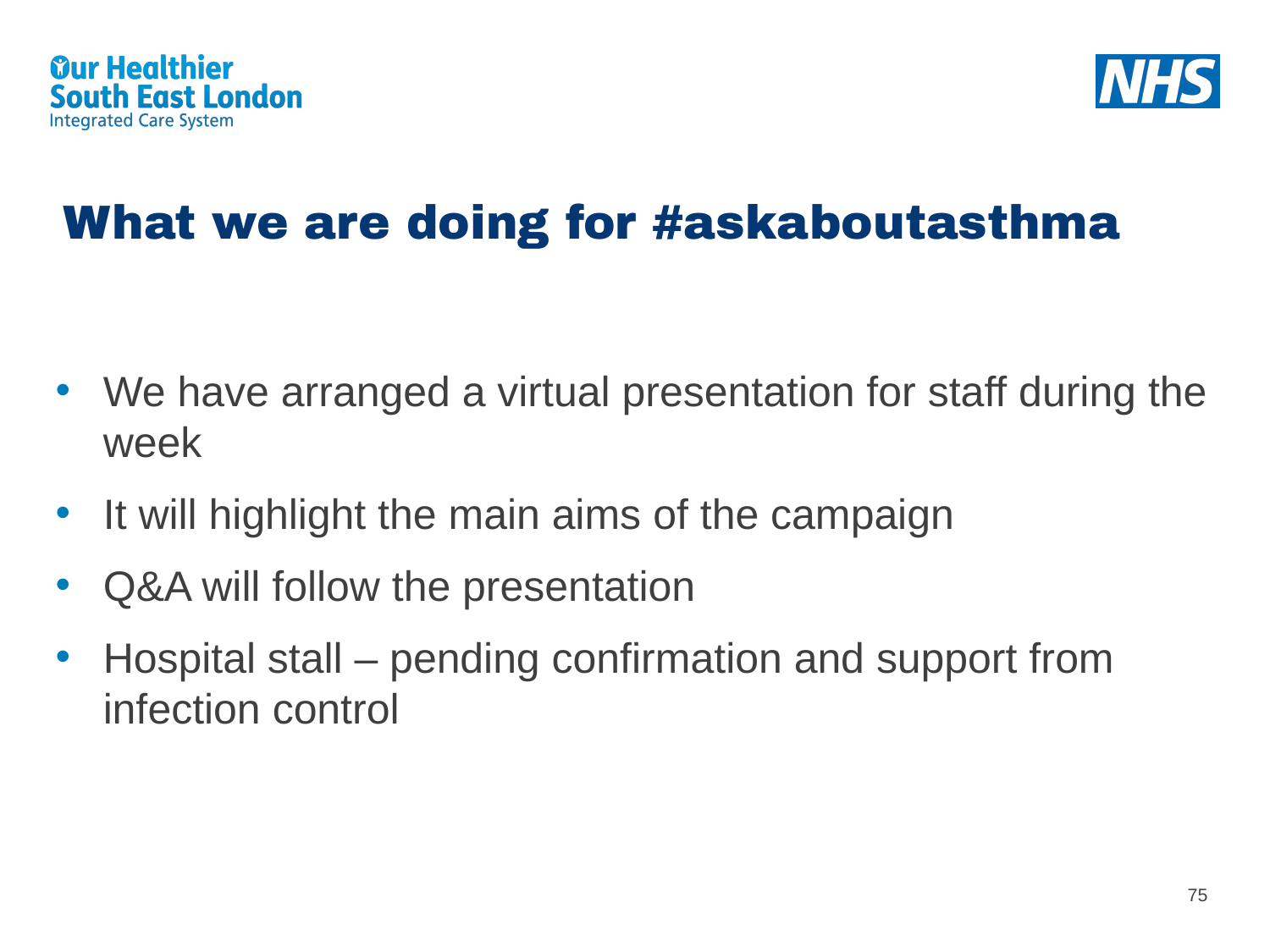

# What we are doing for #askaboutasthma
We have arranged a virtual presentation for staff during the week
It will highlight the main aims of the campaign
Q&A will follow the presentation
Hospital stall – pending confirmation and support from infection control

75